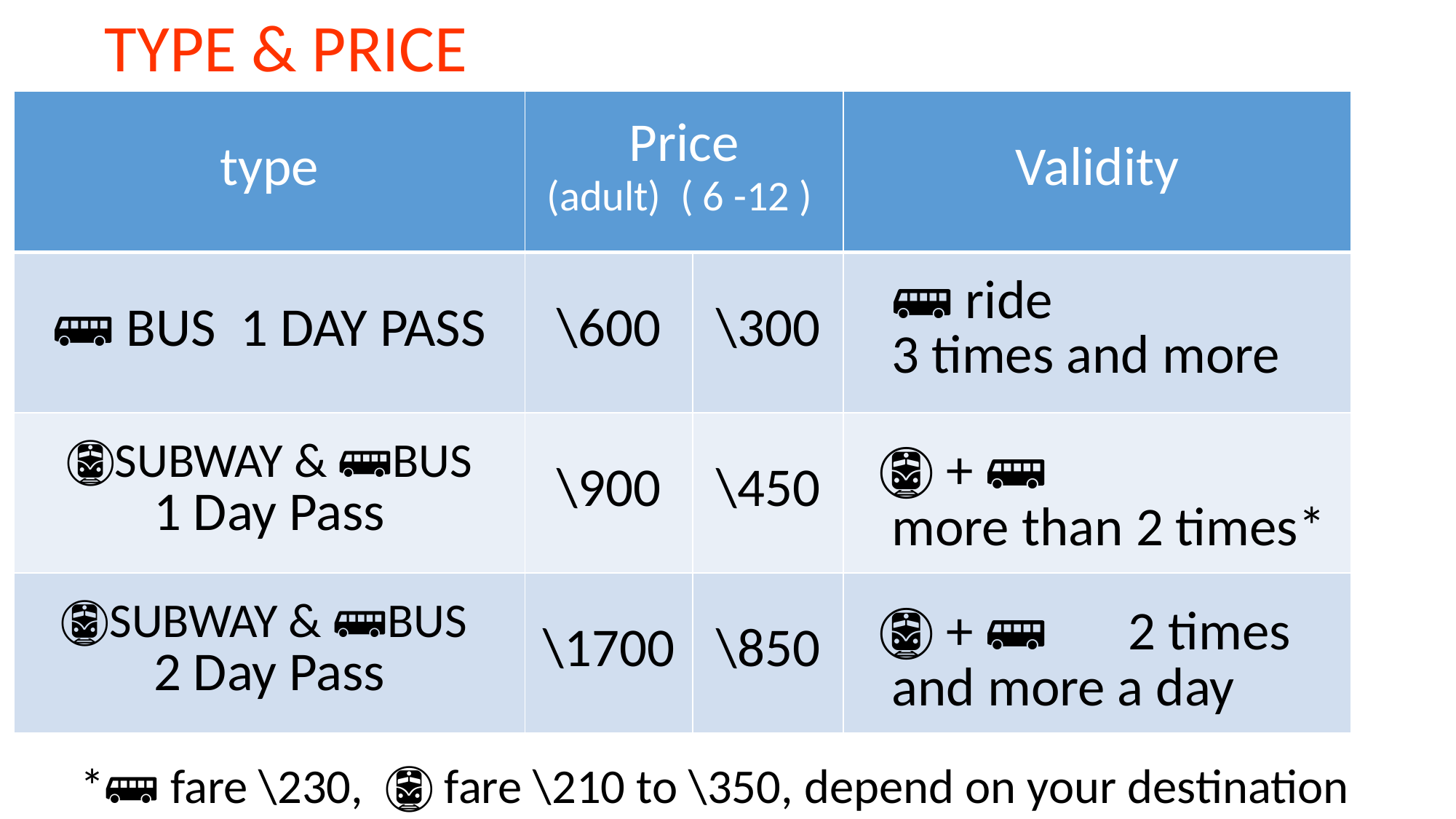

TYPE & PRICE
| type | Price (adult) ( 6 -12 ) |  | Validity |
| --- | --- | --- | --- |
| 🚌 BUS 1 DAY PASS | \600 | \300 | 🚌 ride 3 times and more |
| 🚇SUBWAY & 🚌BUS 1 Day Pass | \900 | \450 | 🚇 + 🚌　 more than 2 times\* |
| 🚇SUBWAY & 🚌BUS 2 Day Pass | \1700 | \850 | 🚇 + 🚌　2 times and more a day |
*🚌 fare \230,  🚇 fare \210 to \350, depend on your destination